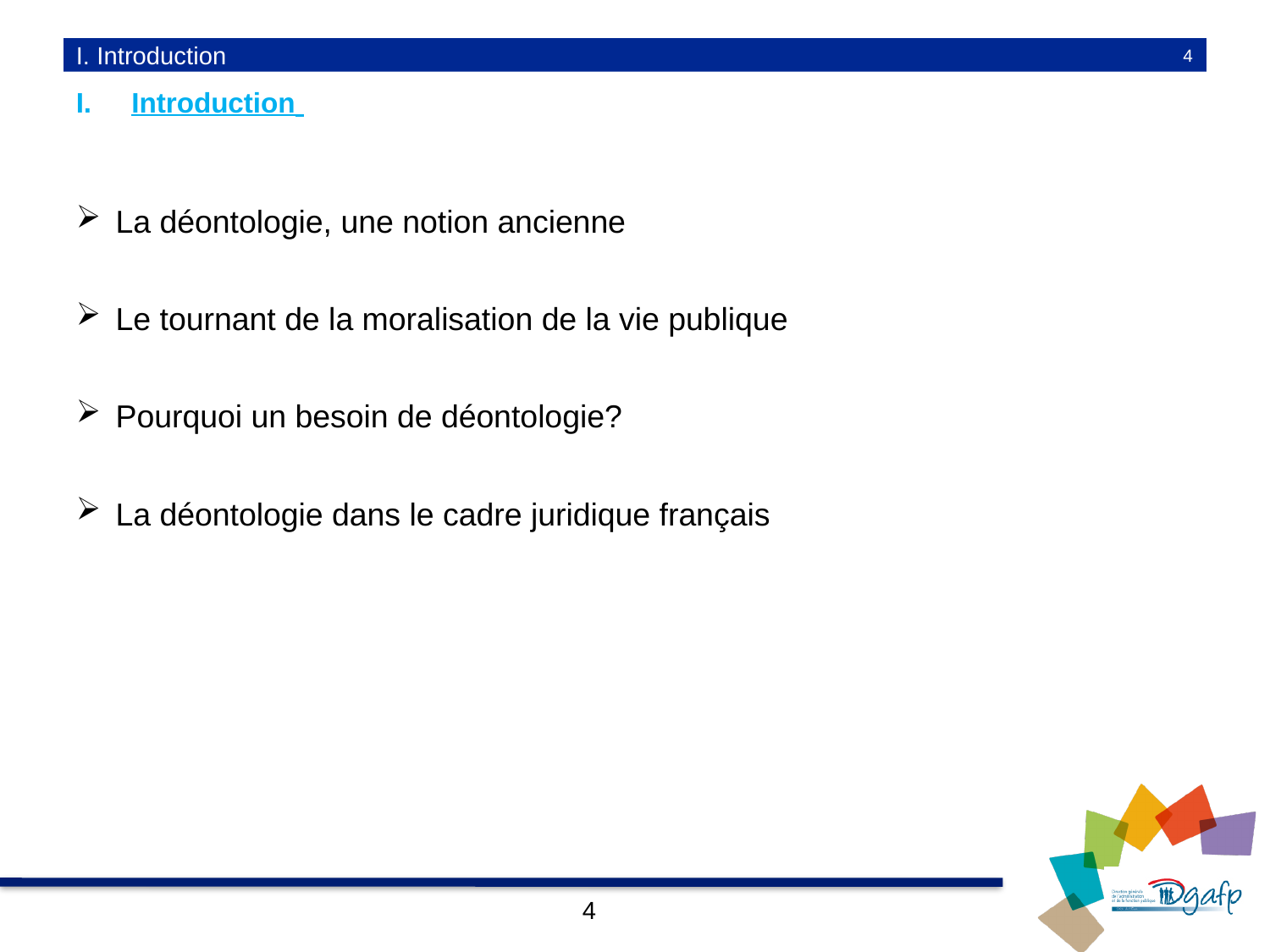

# I. Introduction
4
Introduction

La déontologie, une notion ancienne

Le tournant de la moralisation de la vie publique

Pourquoi un besoin de déontologie?

La déontologie dans le cadre juridique français

4